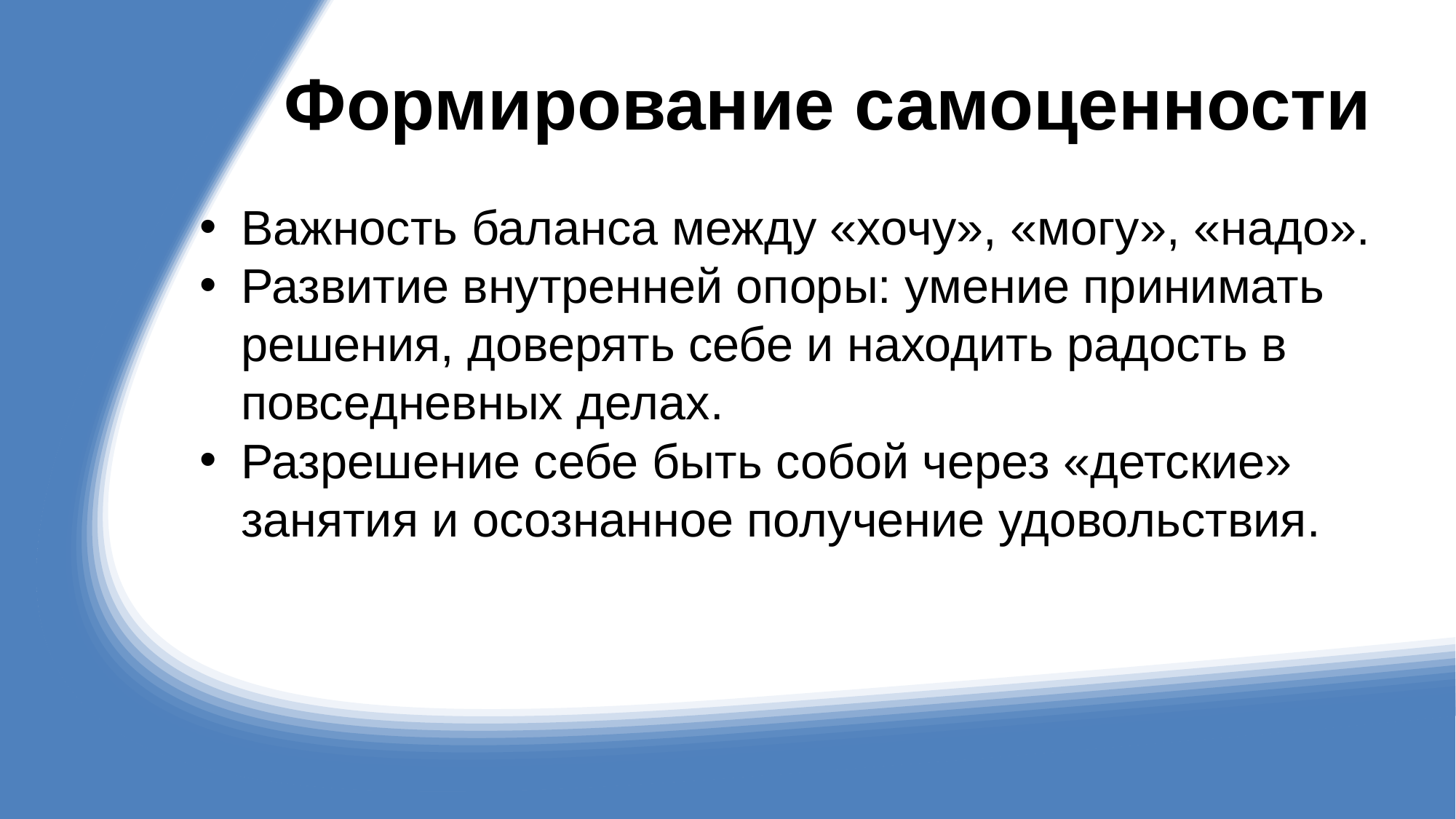

# Формирование самоценности
Важность баланса между «хочу», «могу», «надо».
Развитие внутренней опоры: умение принимать решения, доверять себе и находить радость в повседневных делах.
Разрешение себе быть собой через «детские» занятия и осознанное получение удовольствия.